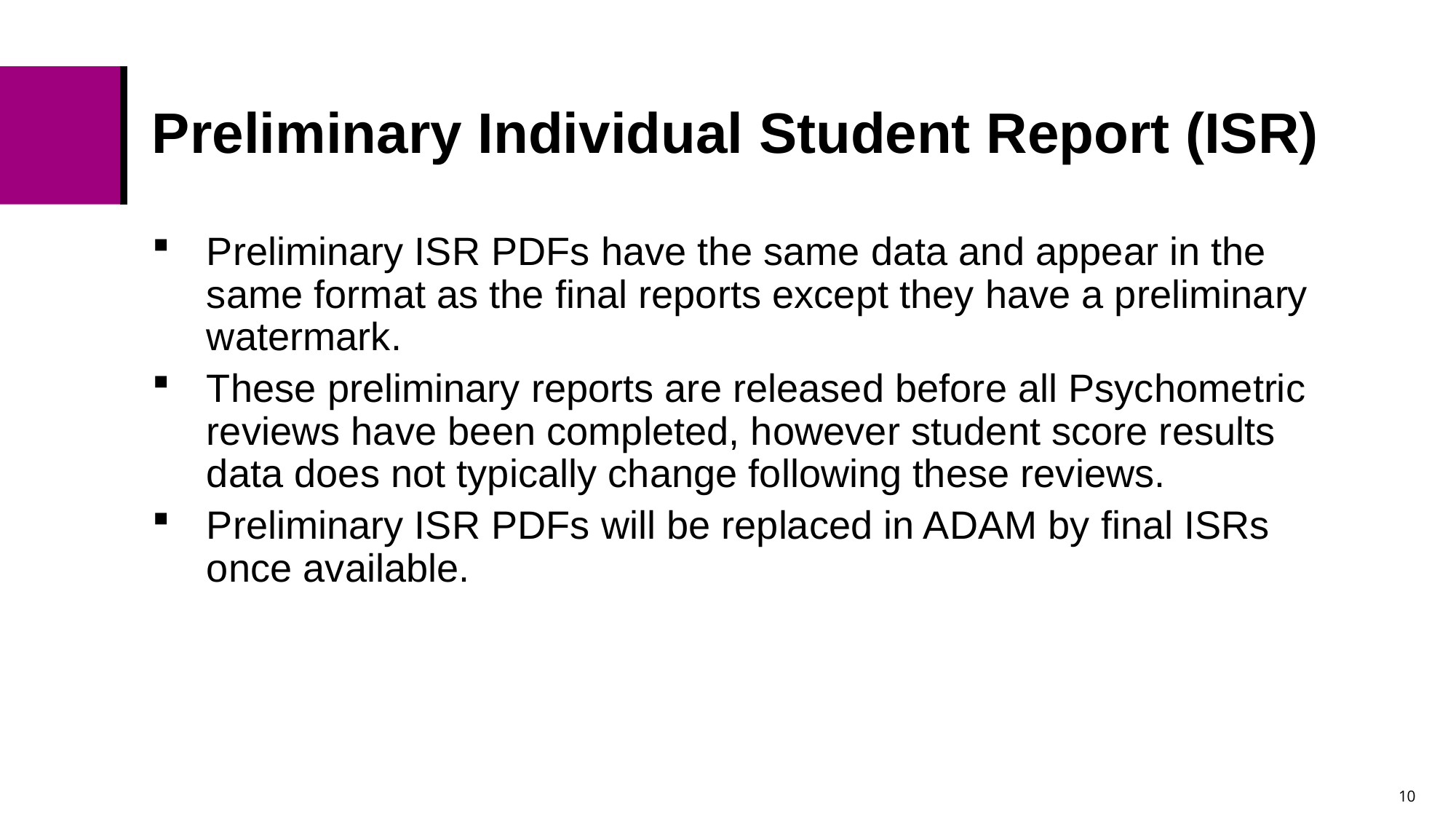

# Preliminary Individual Student Report (ISR)
Preliminary ISR PDFs have the same data and appear in the same format as the final reports except they have a preliminary watermark.
These preliminary reports are released before all Psychometric reviews have been completed, however student score results data does not typically change following these reviews.
Preliminary ISR PDFs will be replaced in ADAM by final ISRs once available.

10